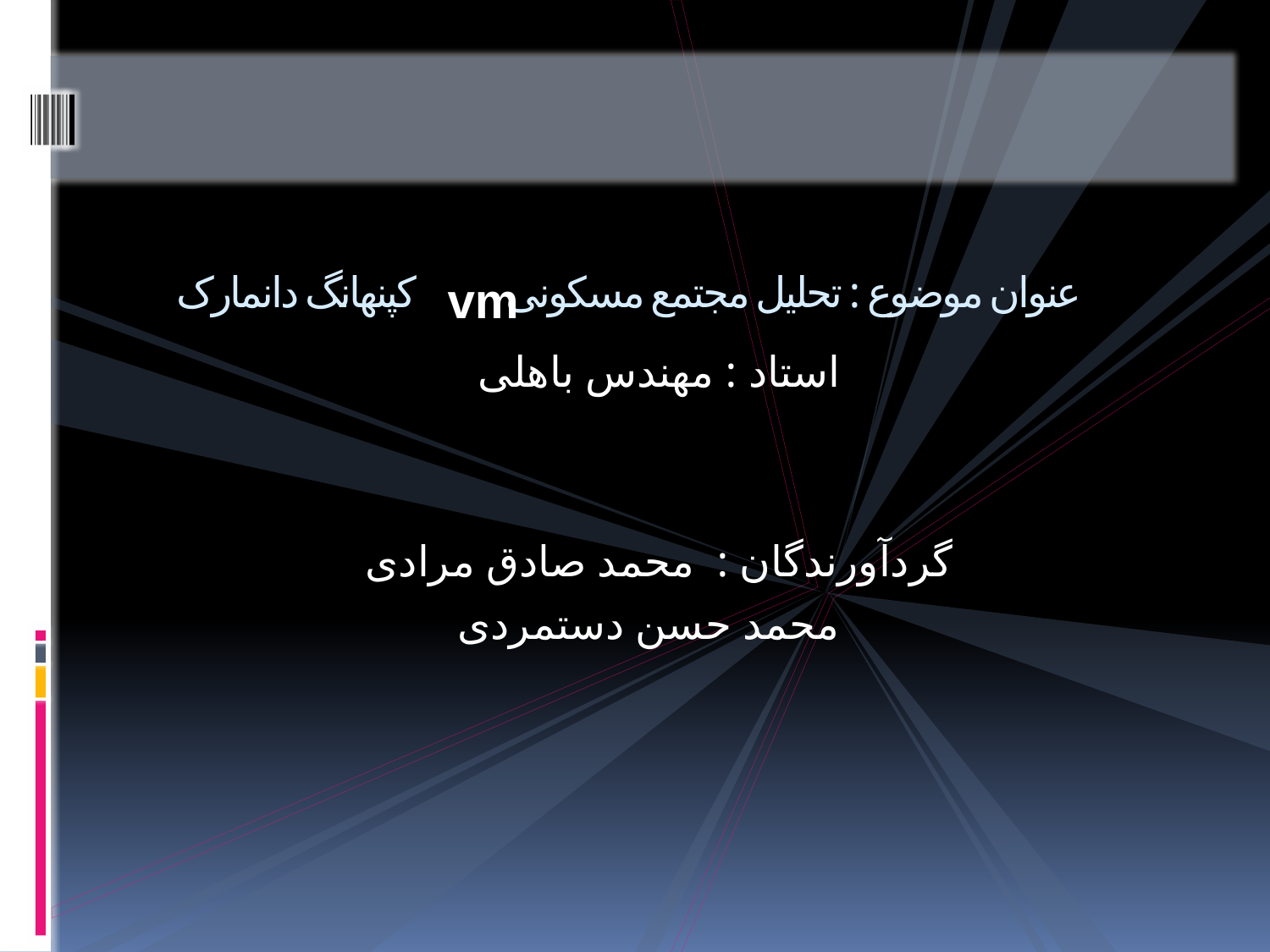

# عنوان موضوع : تحلیل مجتمع مسکونی           کپنهانگ دانمارک
vm
استاد : مهندس باهلی

گردآورندگان :  محمد صادق مرادی
محمد حسن دستمردی